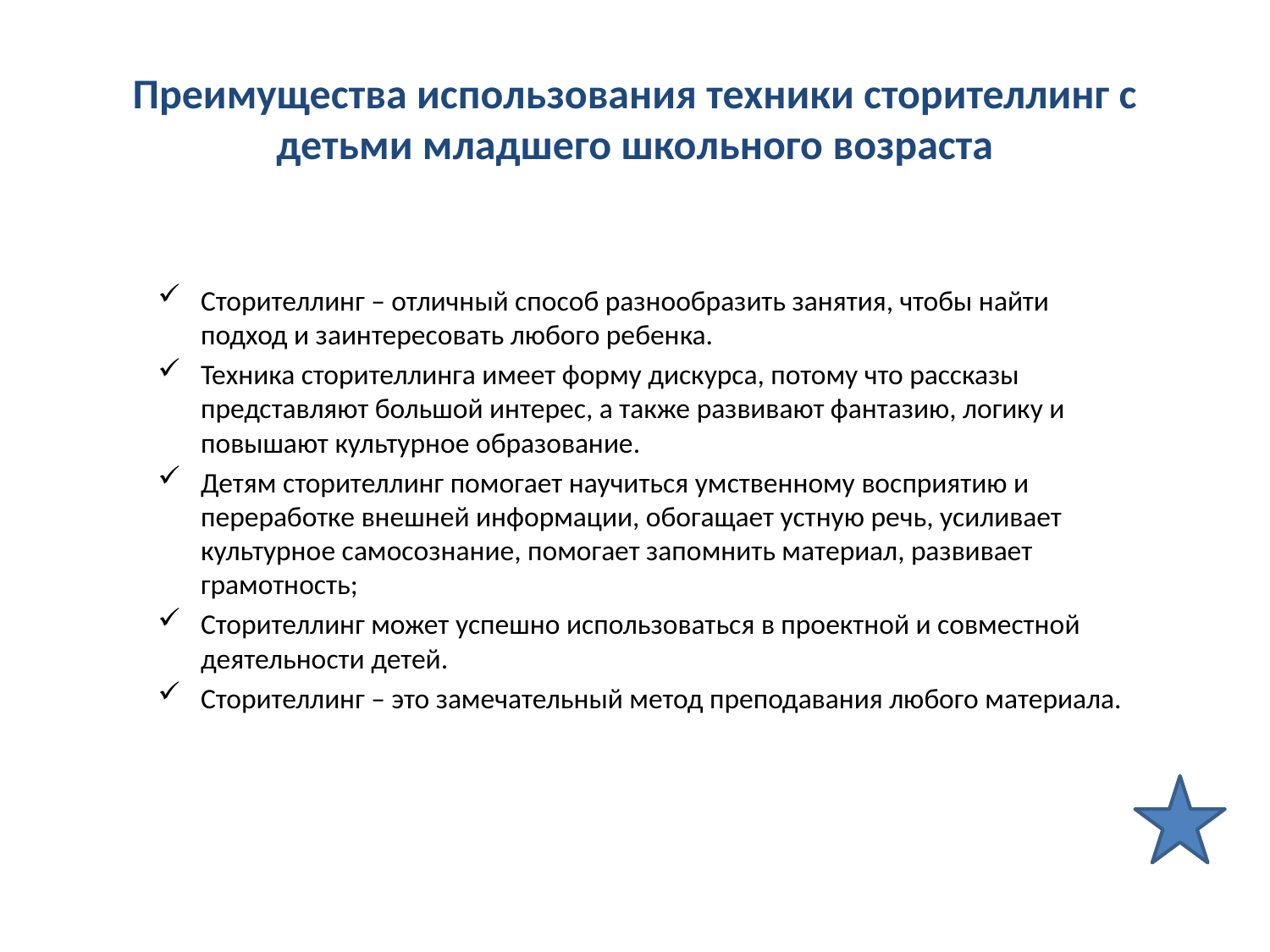

# Преимущества использования техники сторителлинг с детьми младшего школьного возраста
Сторителлинг – отличный способ разнообразить занятия, чтобы найти подход и заинтересовать любого ребенка.
Техника сторителлинга имеет форму дискурса, потому что рассказы представляют большой интерес, а также развивают фантазию, логику и повышают культурное образование.
Детям сторителлинг помогает научиться умственному восприятию и переработке внешней информации, обогащает устную речь, усиливает культурное самосознание, помогает запомнить материал, развивает грамотность;
Сторителлинг может успешно использоваться в проектной и совместной деятельности детей.
Сторителлинг – это замечательный метод преподавания любого материала.